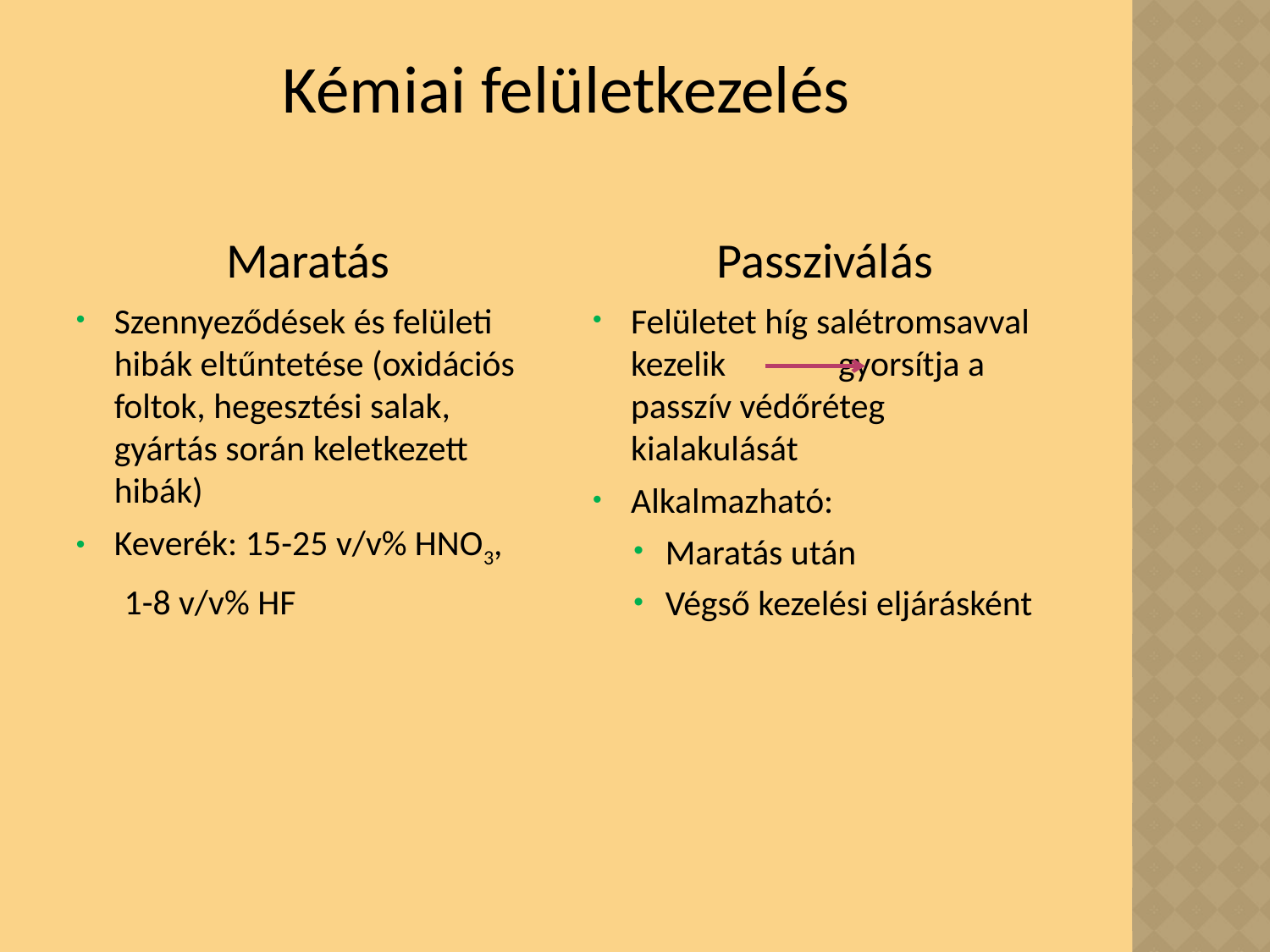

# Kémiai felületkezelés
Maratás
Szennyeződések és felületi hibák eltűntetése (oxidációs foltok, hegesztési salak, gyártás során keletkezett hibák)
Keverék: 15-25 v/v% HNO3,
      1-8 v/v% HF

Passziválás
Felületet híg salétromsavval kezelik	          gyorsítja a passzív védőréteg kialakulását
Alkalmazható:
Maratás után
Végső kezelési eljárásként